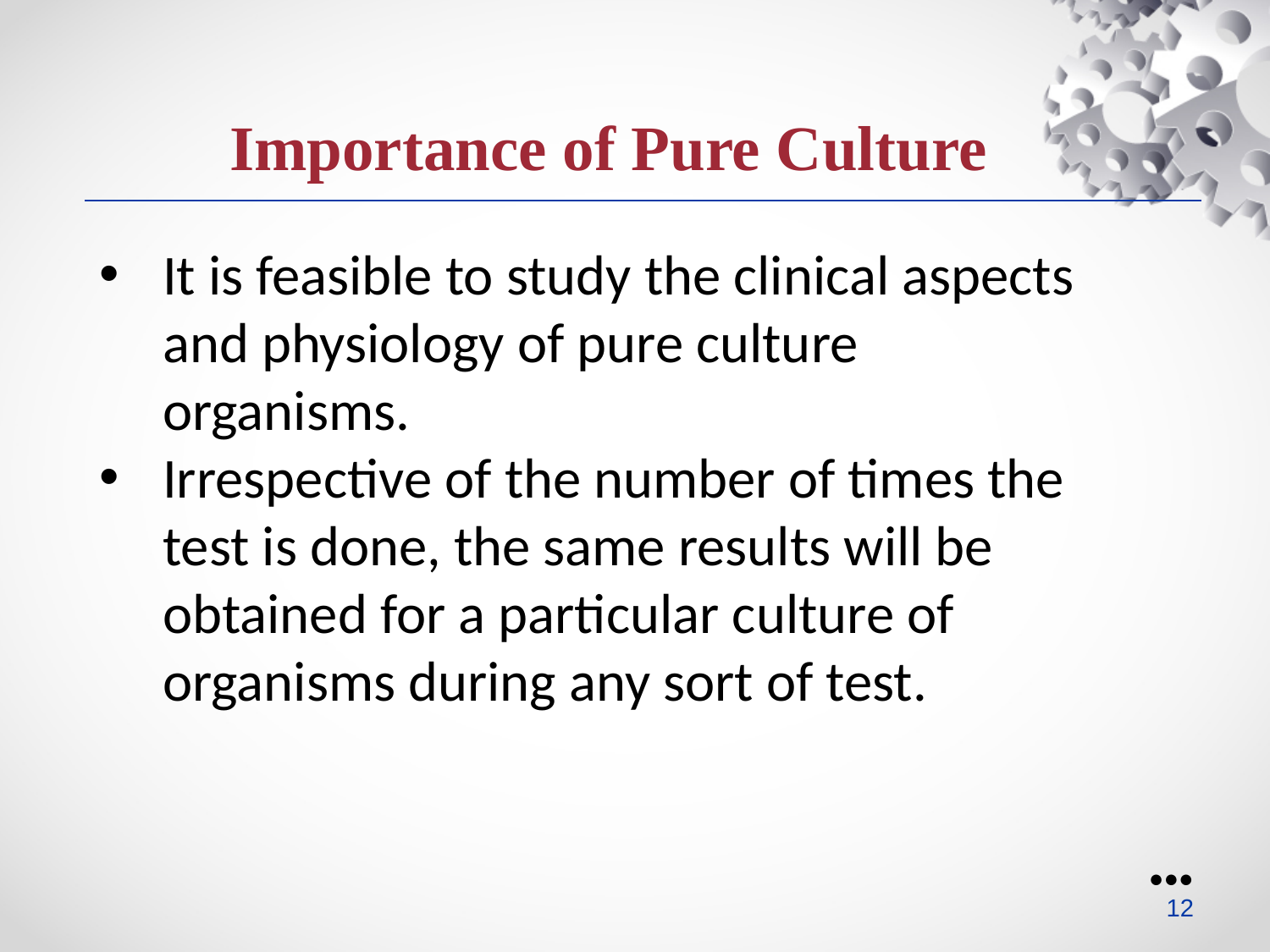

Importance of Pure Culture
It is feasible to study the clinical aspects and physiology of pure culture organisms.
Irrespective of the number of times the test is done, the same results will be obtained for a particular culture of organisms during any sort of test.
●●●
12